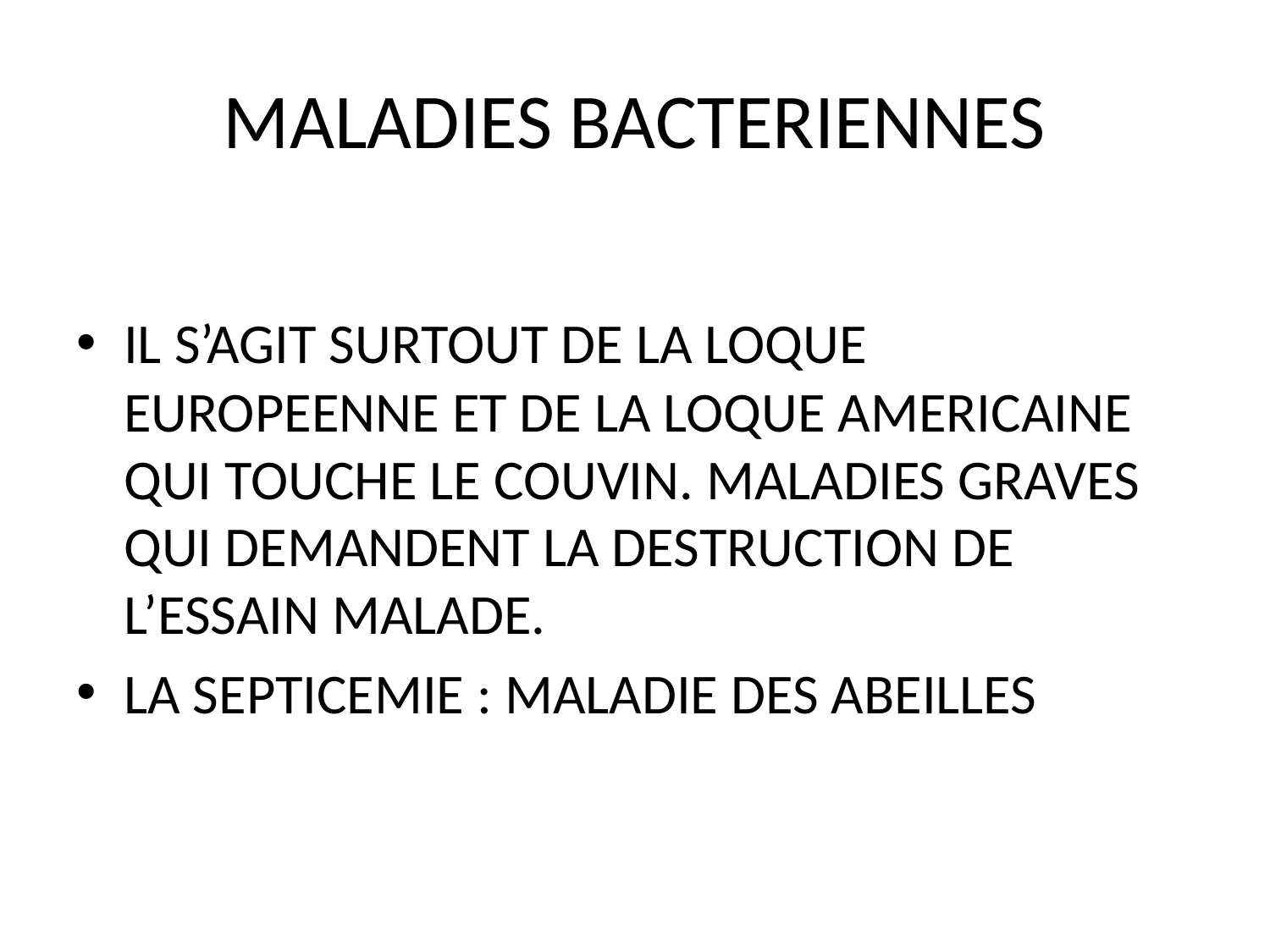

# MALADIES BACTERIENNES

IL S’AGIT SURTOUT DE LA LOQUE EUROPEENNE ET DE LA LOQUE AMERICAINE QUI TOUCHE LE COUVIN. MALADIES GRAVES QUI DEMANDENT LA DESTRUCTION DE L’ESSAIN MALADE.
LA SEPTICEMIE : MALADIE DES ABEILLES